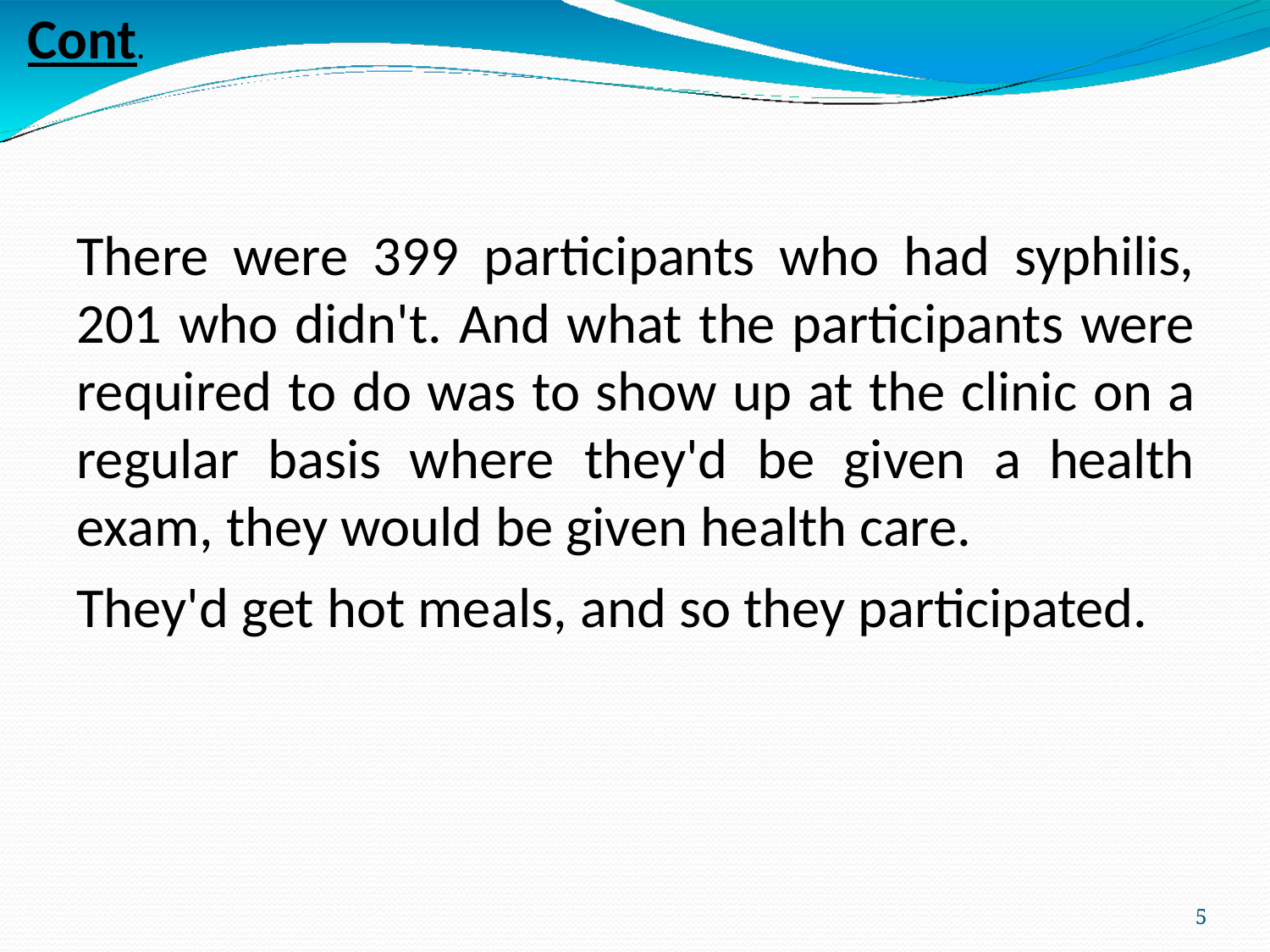

# Cont.
There were 399 participants who had syphilis, 201 who didn't. And what the participants were required to do was to show up at the clinic on a regular basis where  they'd  be given a health exam, they would be given health care.
They'd get hot meals, and so they participated.
5